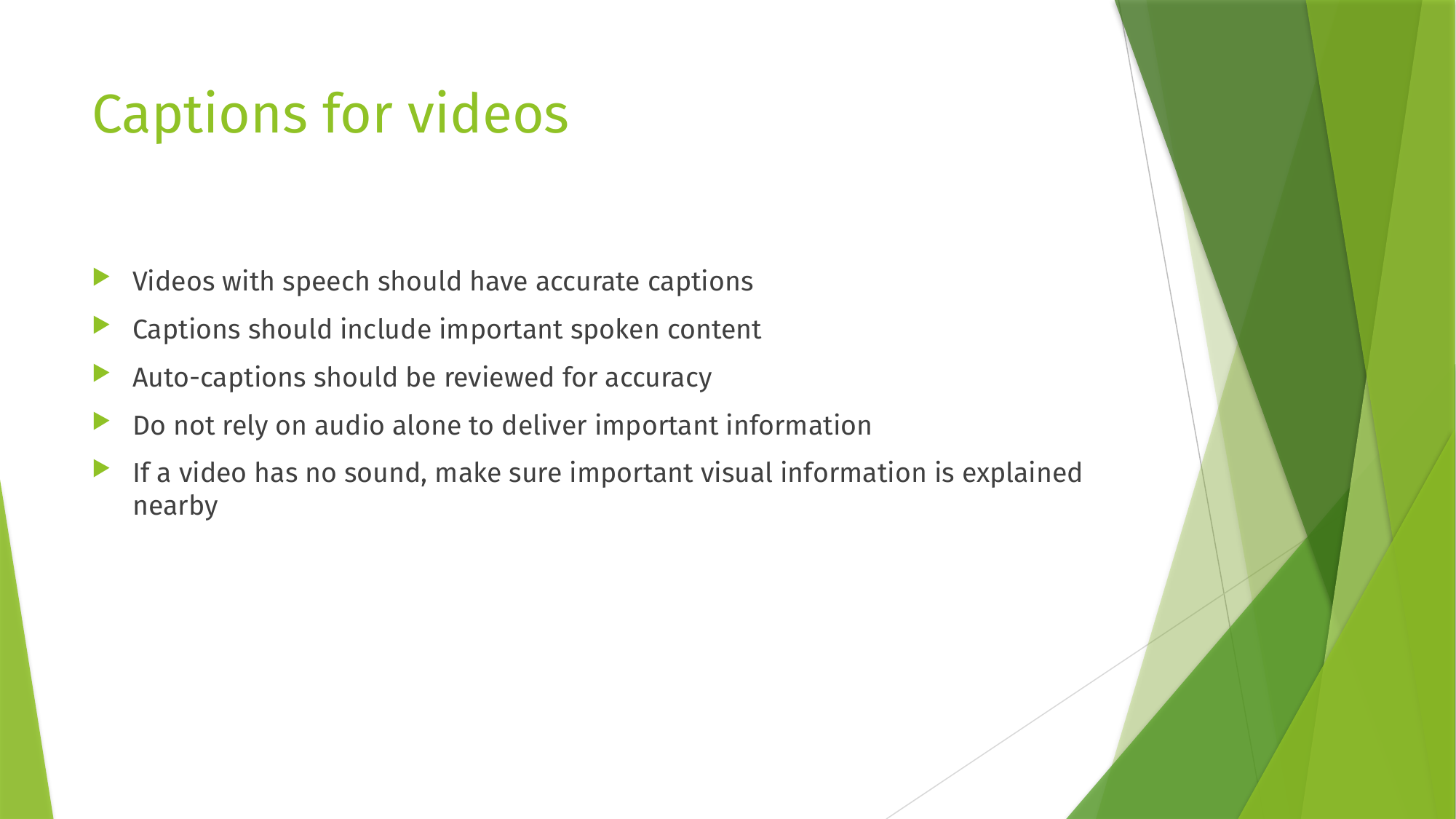

# Captions for videos
Videos with speech should have accurate captions
Captions should include important spoken content
Auto-captions should be reviewed for accuracy
Do not rely on audio alone to deliver important information
If a video has no sound, make sure important visual information is explained nearby